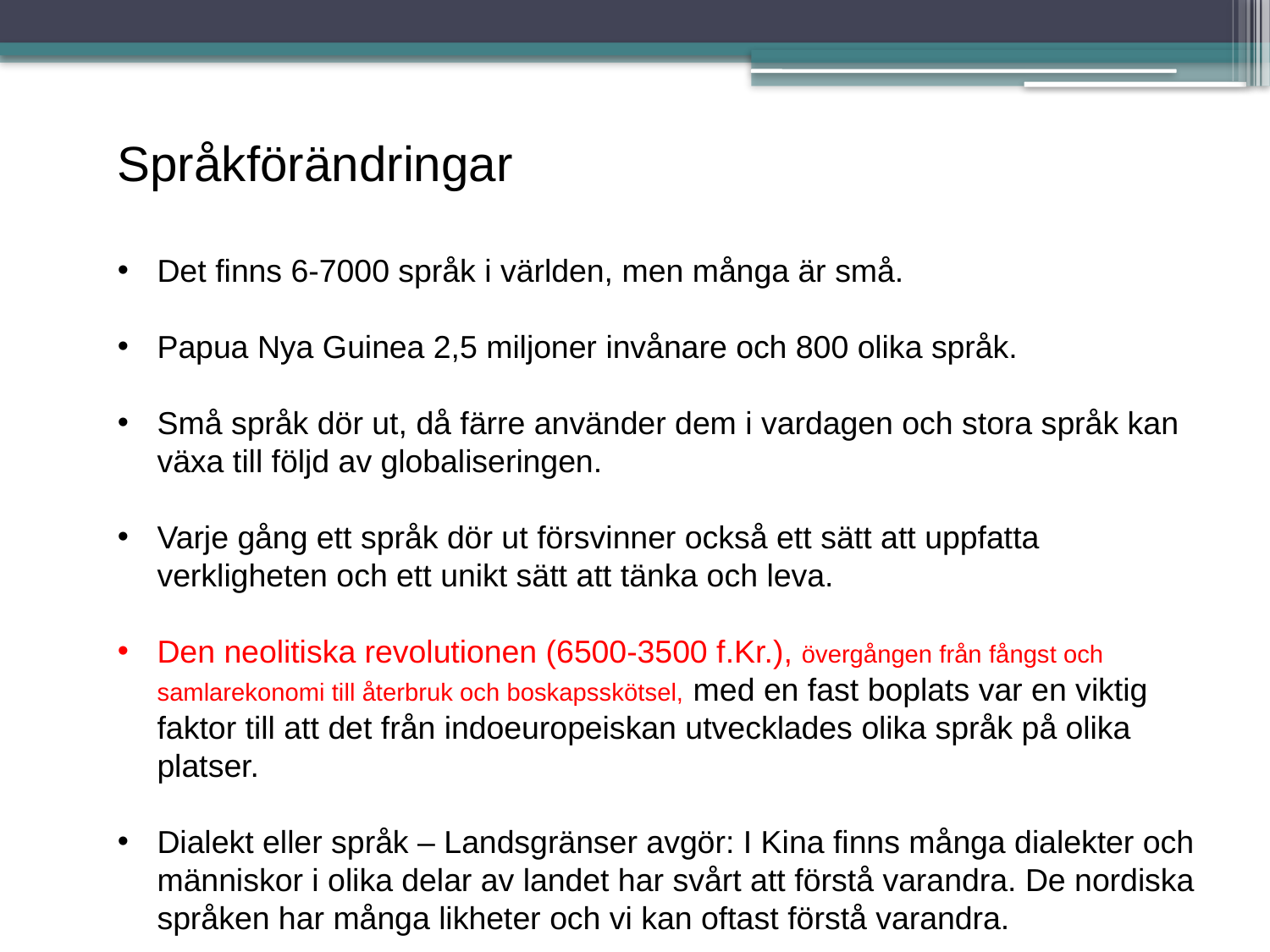

Språkförändringar

Det finns 6-7000 språk i världen, men många är små.

Papua Nya Guinea 2,5 miljoner invånare och 800 olika språk.

Små språk dör ut, då färre använder dem i vardagen och stora språk kan växa till följd av globaliseringen.

Varje gång ett språk dör ut försvinner också ett sätt att uppfatta verkligheten och ett unikt sätt att tänka och leva.

Den neolitiska revolutionen (6500-3500 f.Kr.), övergången från fångst och samlarekonomi till återbruk och boskapsskötsel, med en fast boplats var en viktig faktor till att det från indoeuropeiskan utvecklades olika språk på olika platser.

Dialekt eller språk – Landsgränser avgör: I Kina finns många dialekter och människor i olika delar av landet har svårt att förstå varandra. De nordiska språken har många likheter och vi kan oftast förstå varandra.